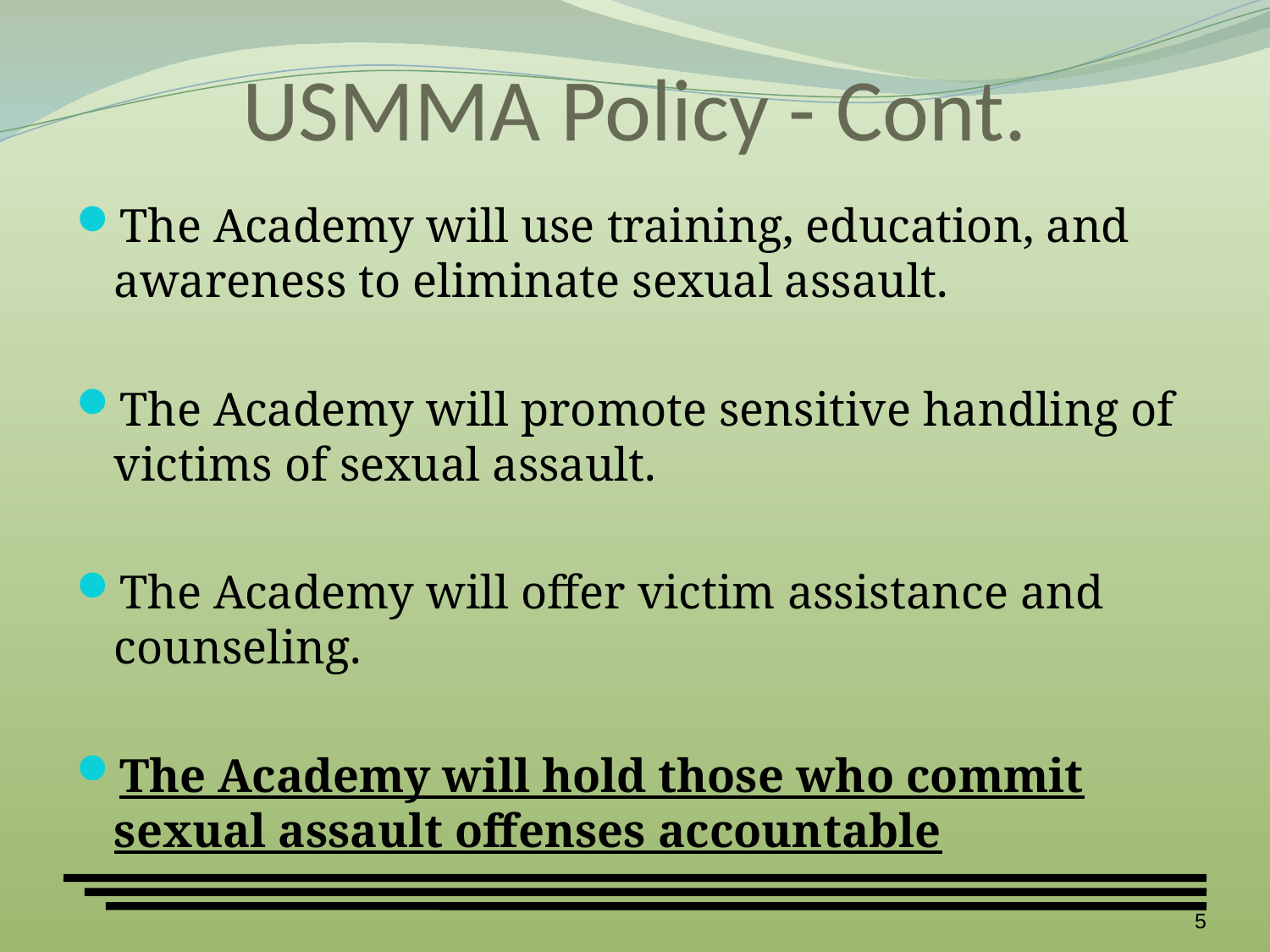

# USMMA Policy - Cont.
The Academy will use training, education, and awareness to eliminate sexual assault.

The Academy will promote sensitive handling of victims of sexual assault.

The Academy will offer victim assistance and counseling.

The Academy will hold those who commit sexual assault offenses accountable
5